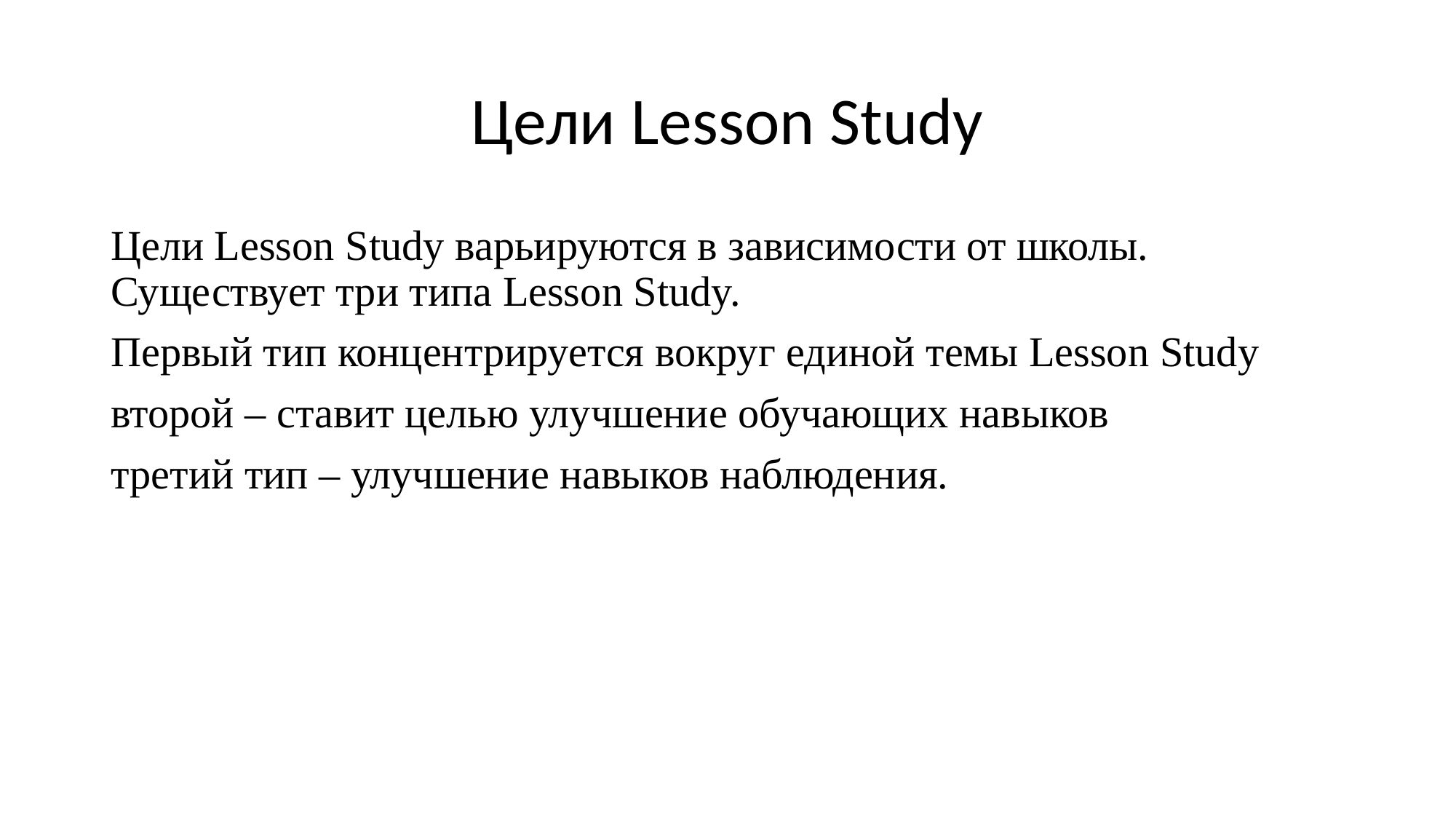

# Цели Lesson Study
Цели Lesson Study варьируются в зависимости от школы. Существует три типа Lesson Study.
Первый тип концентрируется вокруг единой темы Lesson Study
второй – ставит целью улучшение обучающих навыков
третий тип – улучшение навыков наблюдения.